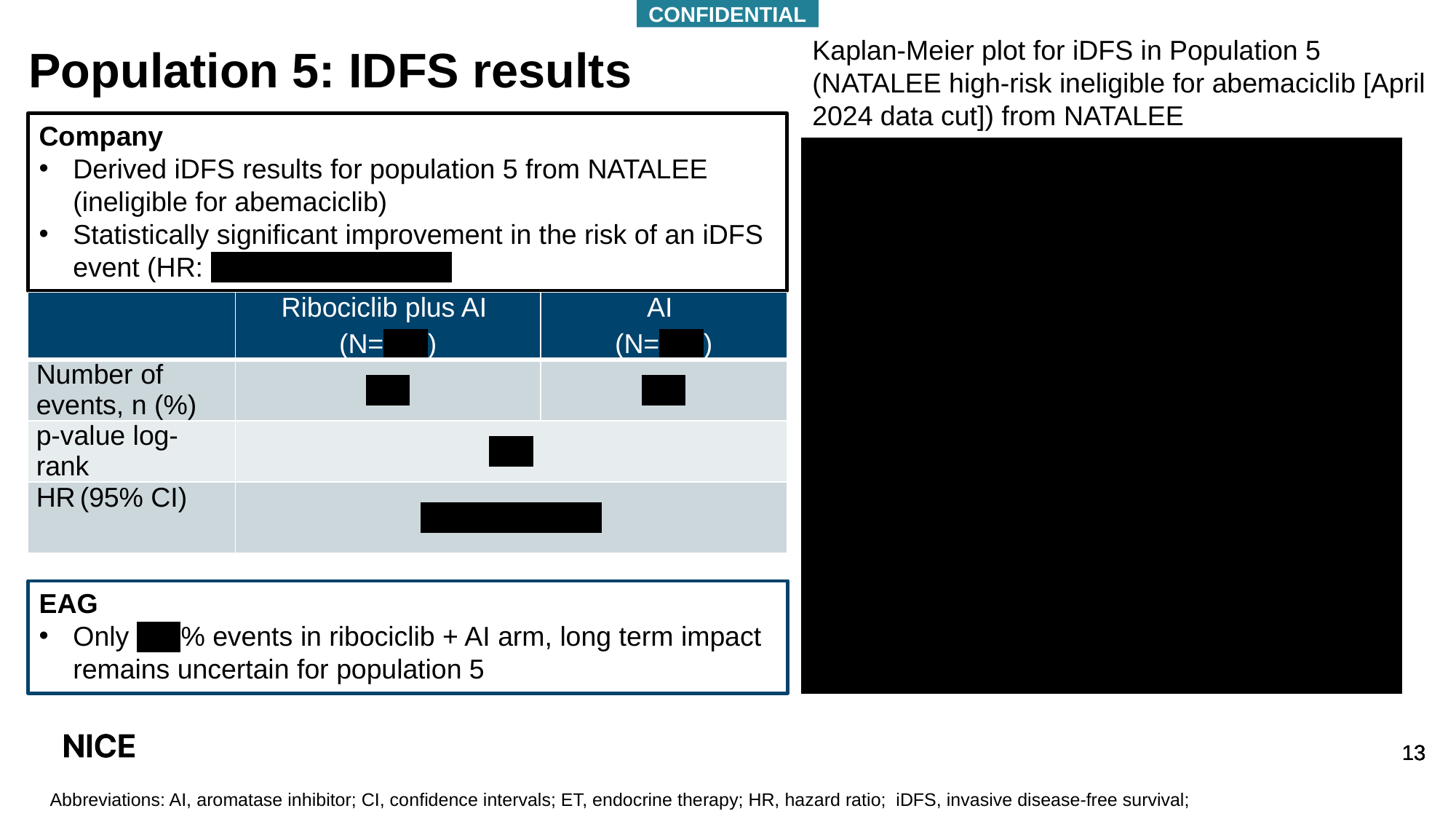

CONFIDENTIAL
Kaplan-Meier plot for iDFS in Population 5 (NATALEE high-risk ineligible for abemaciclib [April 2024 data cut]) from NATALEE
# Population 5: IDFS results
Company
Derived iDFS results for population 5 from NATALEE (ineligible for abemaciclib)
Statistically significant improvement in the risk of an iDFS event (HR: X                            )

|  | Ribociclib plus AI (N=XX ) | AI (N=XX ) |
| --- | --- | --- |
| Number of events, n (%) | XX | XX |
| p-value log-rank | XX |  |
| HR (95% CI) | X X |  |
EAG
Only XX % events in ribociclib + AI arm, long term impact remains uncertain for population 5

Abbreviations: AI, aromatase inhibitor; CI, confidence intervals; ET, endocrine therapy; HR, hazard ratio;  iDFS, invasive disease-free survival;